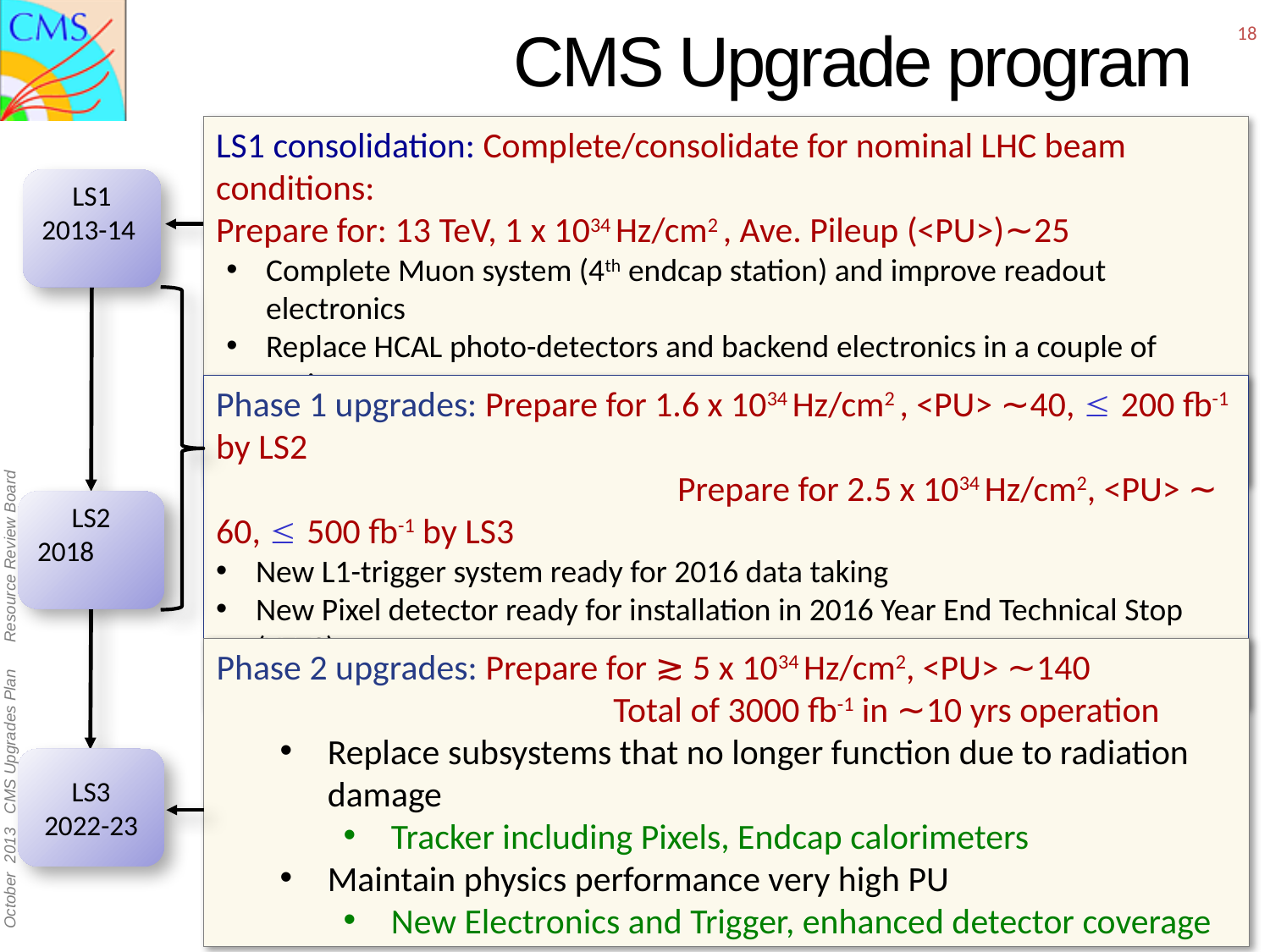

# CMS Upgrade program
18
LS1 consolidation: Complete/consolidate for nominal LHC beam conditions:
Prepare for: 13 TeV, 1 x 1034 Hz/cm2 , Ave. Pileup (<PU>)∼25
Complete Muon system (4th endcap station) and improve readout electronics
Replace HCAL photo-detectors and backend electronics in a couple of regions
Make it possible to operate the Tracker -20∘C (almost 30 C colder than before)
LS1
2013-14

Phase 1 upgrades: Prepare for 1.6 x 1034 Hz/cm2 , <PU> ∼40, ≤ 200 fb-1 by LS2
			          Prepare for 2.5 x 1034 Hz/cm2, <PU> ∼ 60, ≤ 500 fb-1 by LS3
New L1-trigger system ready for 2016 data taking
New Pixel detector ready for installation in 2016 Year End Technical Stop (YETS)
Install new HCAL photodetectors and electronics in 2015 YETS and LS2
LS2
2018
Phase 2 upgrades: Prepare for ≳ 5 x 1034 Hz/cm2, <PU> ∼140
		  Total of 3000 fb-1 in ∼10 yrs operation
Replace subsystems that no longer function due to radiation damage
Tracker including Pixels, Endcap calorimeters
Maintain physics performance very high PU
New Electronics and Trigger, enhanced detector coverage
LS3
2022-23